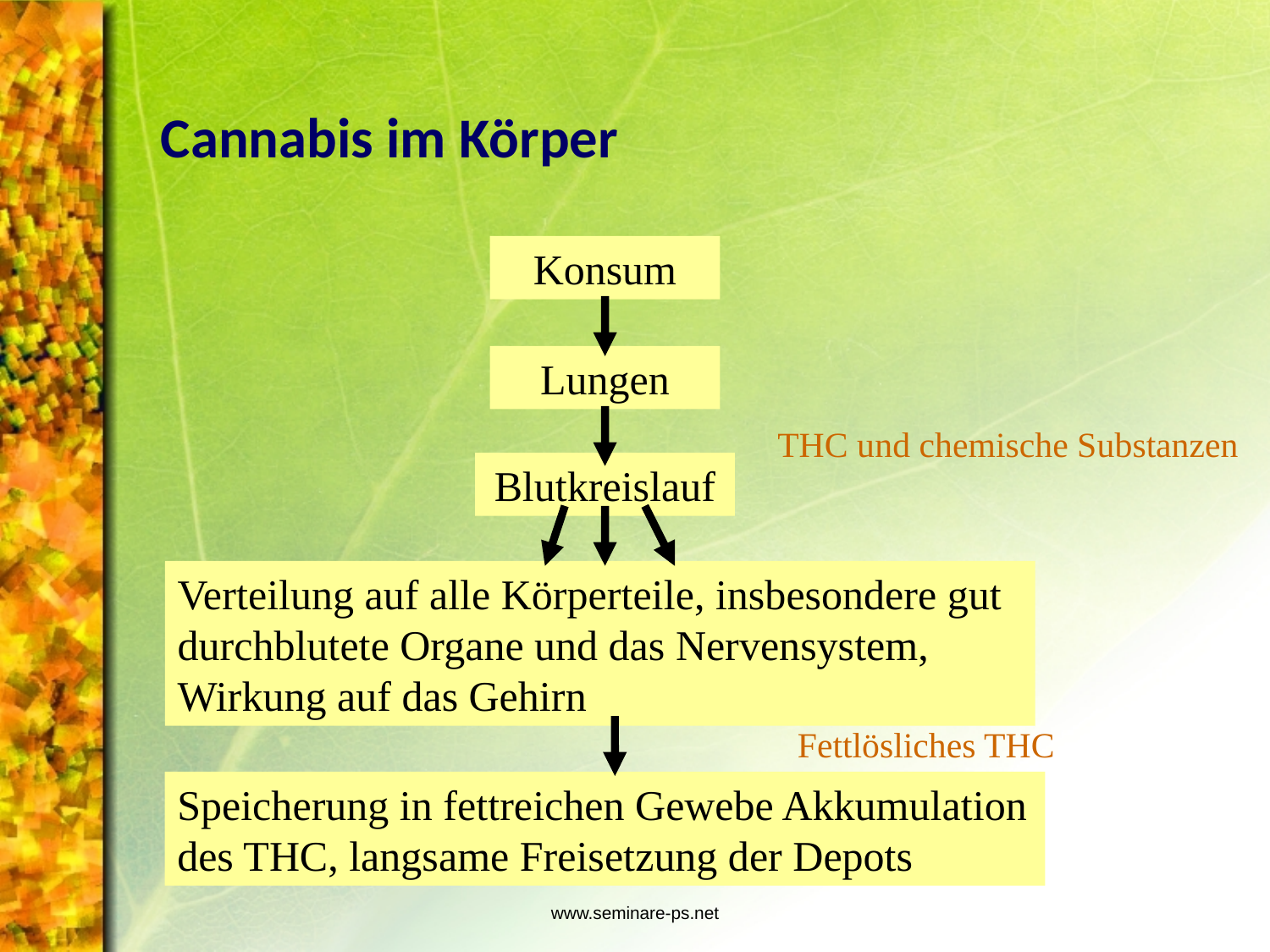

# Cannabis im Körper
Konsum

Lungen

THC und chemische Substanzen
Blutkreislauf

Verteilung auf alle Körperteile, insbesondere gut durchblutete Organe und das Nervensystem, Wirkung auf das Gehirn

Fettlösliches THC
Speicherung in fettreichen Gewebe Akkumulation des THC, langsame Freisetzung der Depots
www.seminare-ps.net